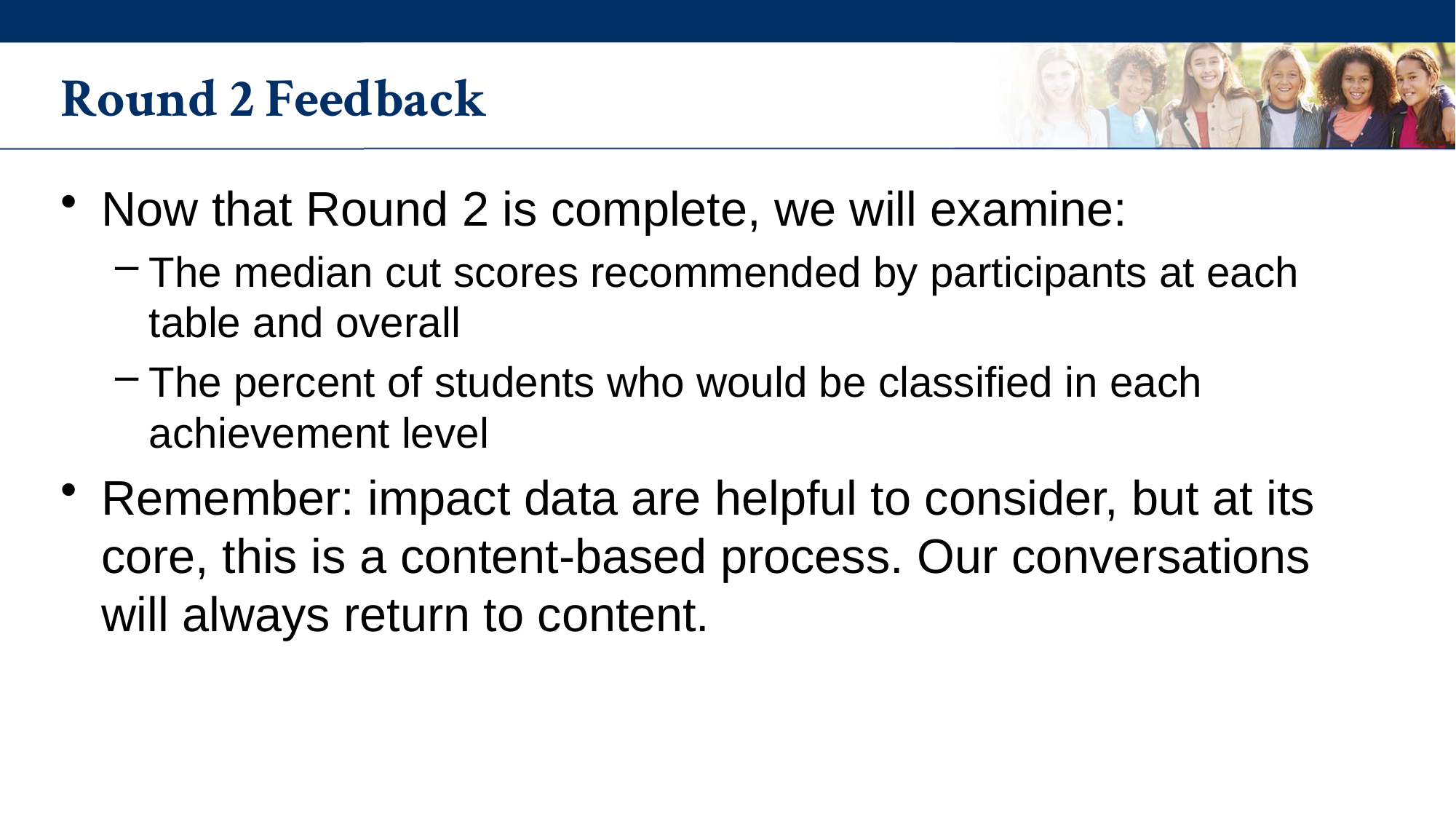

# Round 2 Feedback
Now that Round 2 is complete, we will examine:
The median cut scores recommended by participants at each table and overall
The percent of students who would be classified in each achievement level
Remember: impact data are helpful to consider, but at its core, this is a content-based process. Our conversations will always return to content.